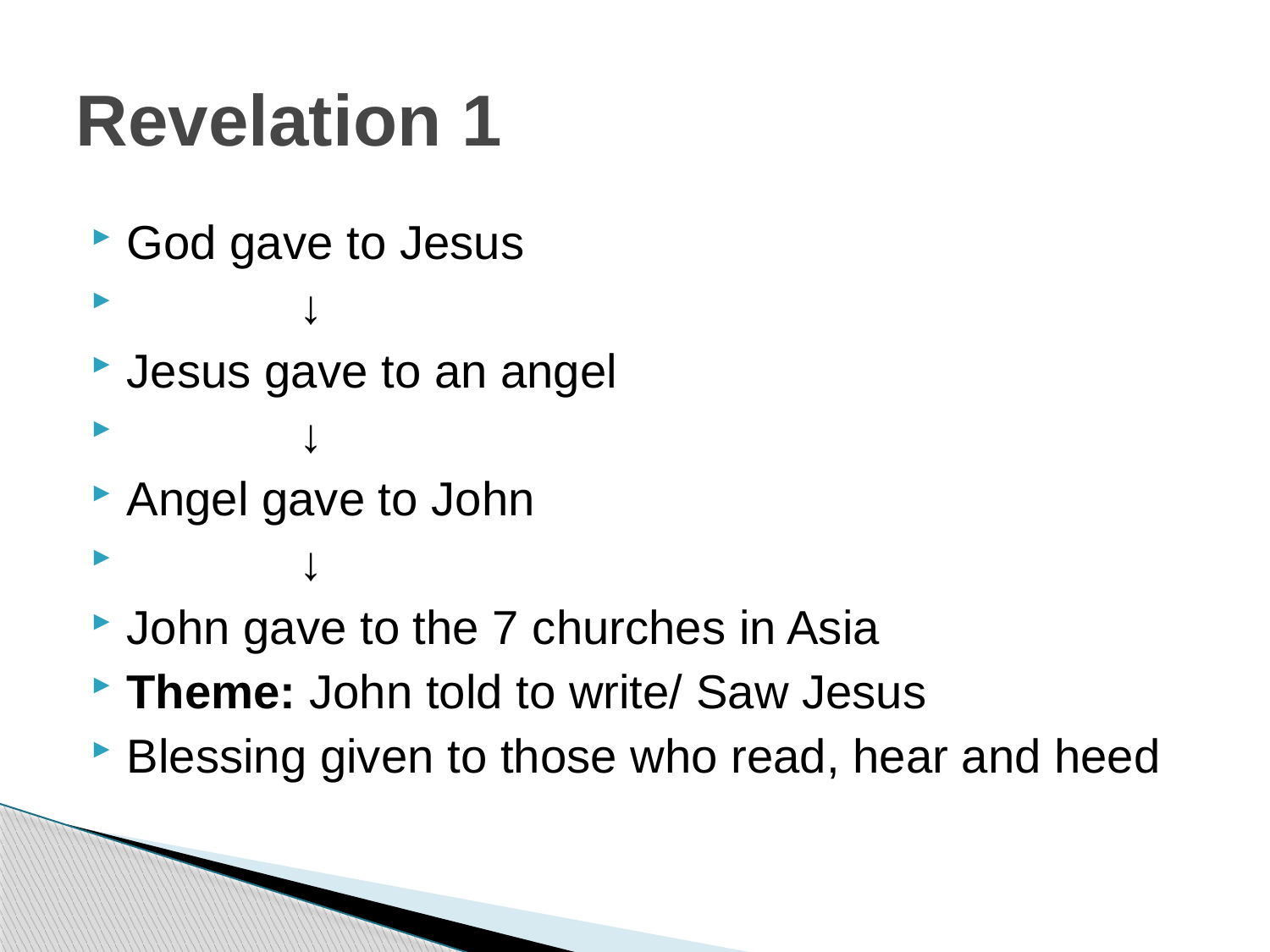

# Revelation 1
God gave to Jesus
             ↓
Jesus gave to an angel
             ↓
Angel gave to John
             ↓
John gave to the 7 churches in Asia
Theme: John told to write/ Saw Jesus
Blessing given to those who read, hear and heed